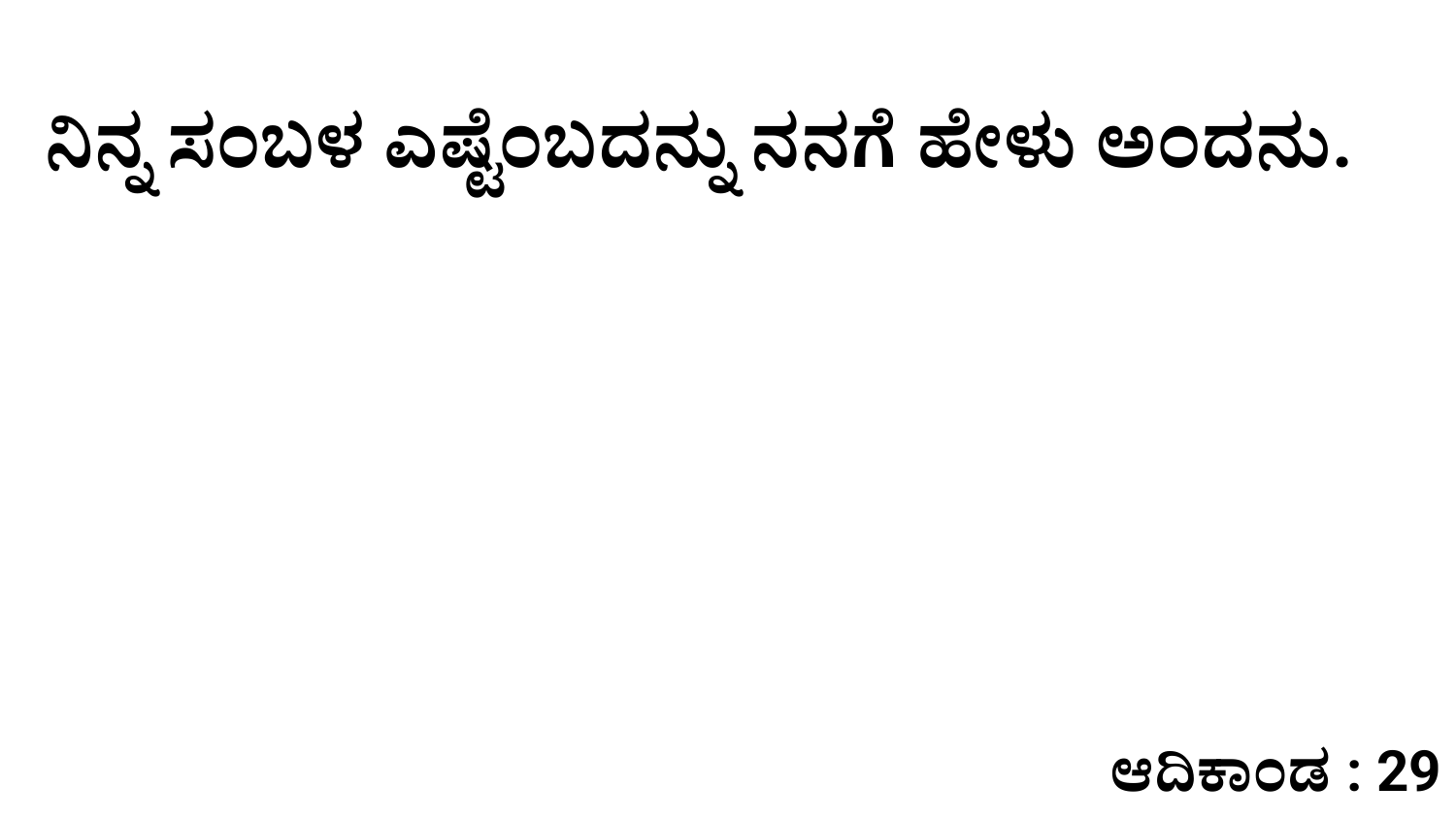

ನಿನ್ನ ಸಂಬಳ ಎಷ್ಟೆಂಬದನ್ನು ನನಗೆ ಹೇಳು ಅಂದನು.
ಆದಿಕಾಂಡ : 29